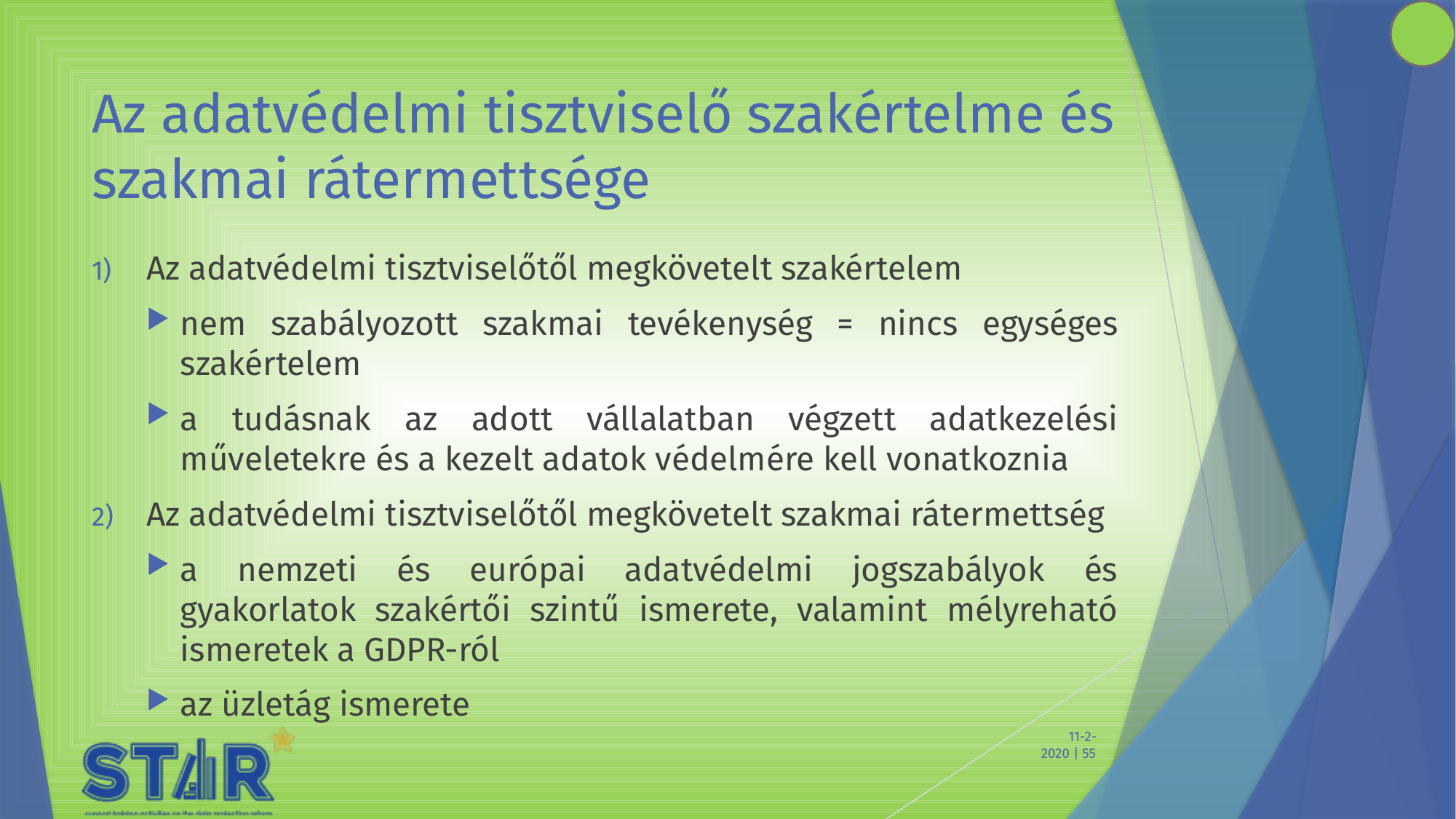

# Az adatvédelmi tisztviselő szakértelme és szakmai rátermettsége
Az adatvédelmi tisztviselőtől megkövetelt szakértelem
nem szabályozott szakmai tevékenység = nincs egységes szakértelem
a tudásnak az adott vállalatban végzett adatkezelési műveletekre és a kezelt adatok védelmére kell vonatkoznia
Az adatvédelmi tisztviselőtől megkövetelt szakmai rátermettség
a nemzeti és európai adatvédelmi jogszabályok és gyakorlatok szakértői szintű ismerete, valamint mélyreható ismeretek a GDPR-ról
az üzletág ismerete

 11-2-2020 | 55